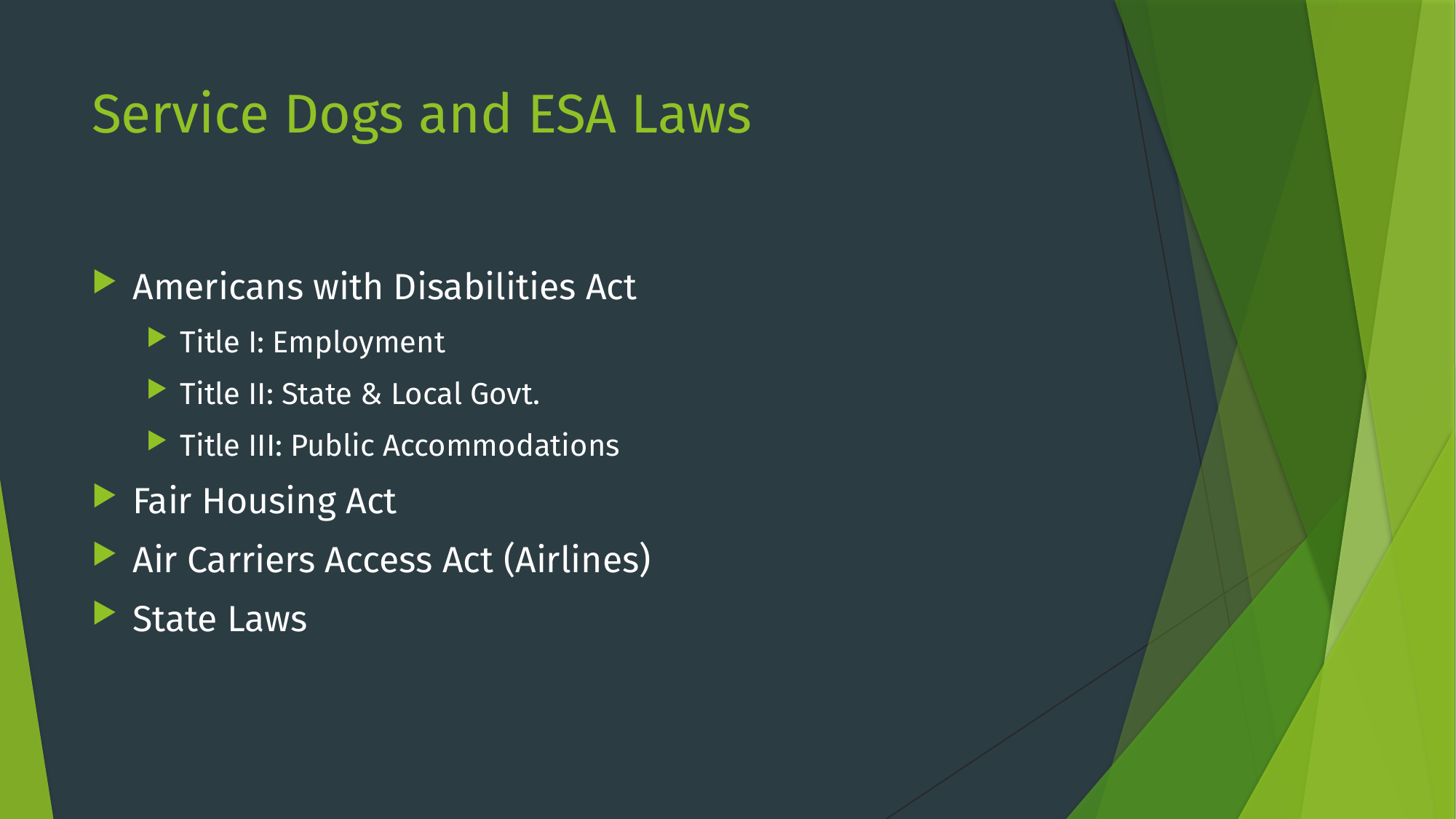

# Service Dogs and ESA Laws
Americans with Disabilities Act
Title I: Employment
Title II: State & Local Govt.
Title III: Public Accommodations
Fair Housing Act
Air Carriers Access Act (Airlines)
State Laws